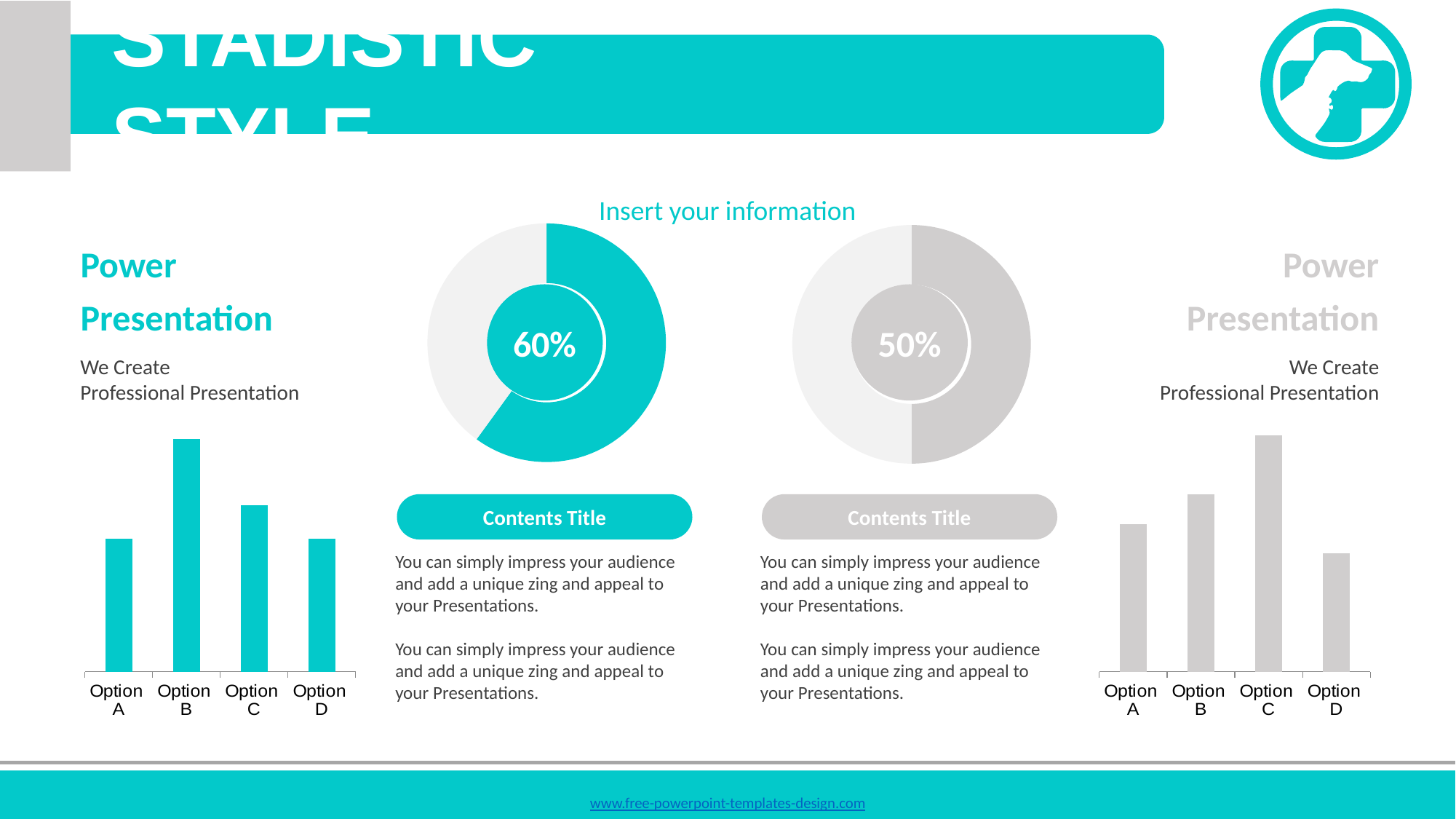

STADISTIC STYLE
Insert your information

### Chart

| Category | Sales |
|---|---|
| 1st Qtr | 60.0 |
| 2nd Qtr | 40.0 |

### Chart

| Category | Sales |
|---|---|
| 1st Qtr | 50.0 |
| 2nd Qtr | 50.0 |
Power
Presentation
Power
Presentation

60%
50%
We Create
Professional Presentation
We Create
Professional Presentation

### Chart

| Category | Series 1 |
|---|---|
| Option  A | 40.0 |
| Option  B | 70.0 |
| Option  C | 50.0 |
| Option  D | 40.0 |

### Chart

| Category | Series 1 |
|---|---|
| Option  A | 50.0 |
| Option  B | 60.0 |
| Option  C | 80.0 |
| Option  D | 40.0 |
Contents Title
You can simply impress your audience and add a unique zing and appeal to your Presentations.

You can simply impress your audience and add a unique zing and appeal to your Presentations.

Contents Title
You can simply impress your audience and add a unique zing and appeal to your Presentations.

You can simply impress your audience and add a unique zing and appeal to your Presentations.
www.free-powerpoint-templates-design.com